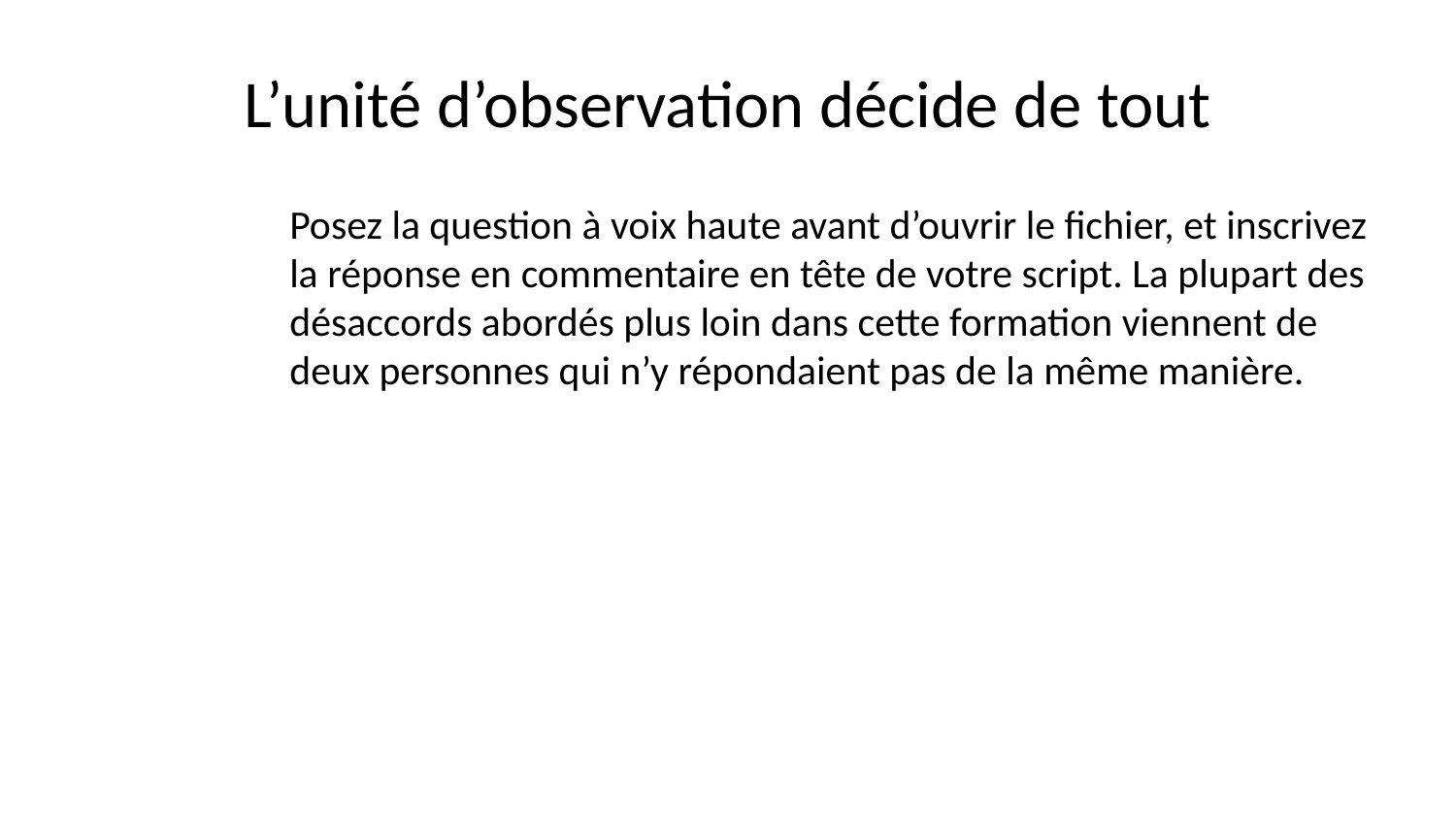

# L’unité d’observation décide de tout
Posez la question à voix haute avant d’ouvrir le fichier, et inscrivez la réponse en commentaire en tête de votre script. La plupart des désaccords abordés plus loin dans cette formation viennent de deux personnes qui n’y répondaient pas de la même manière.